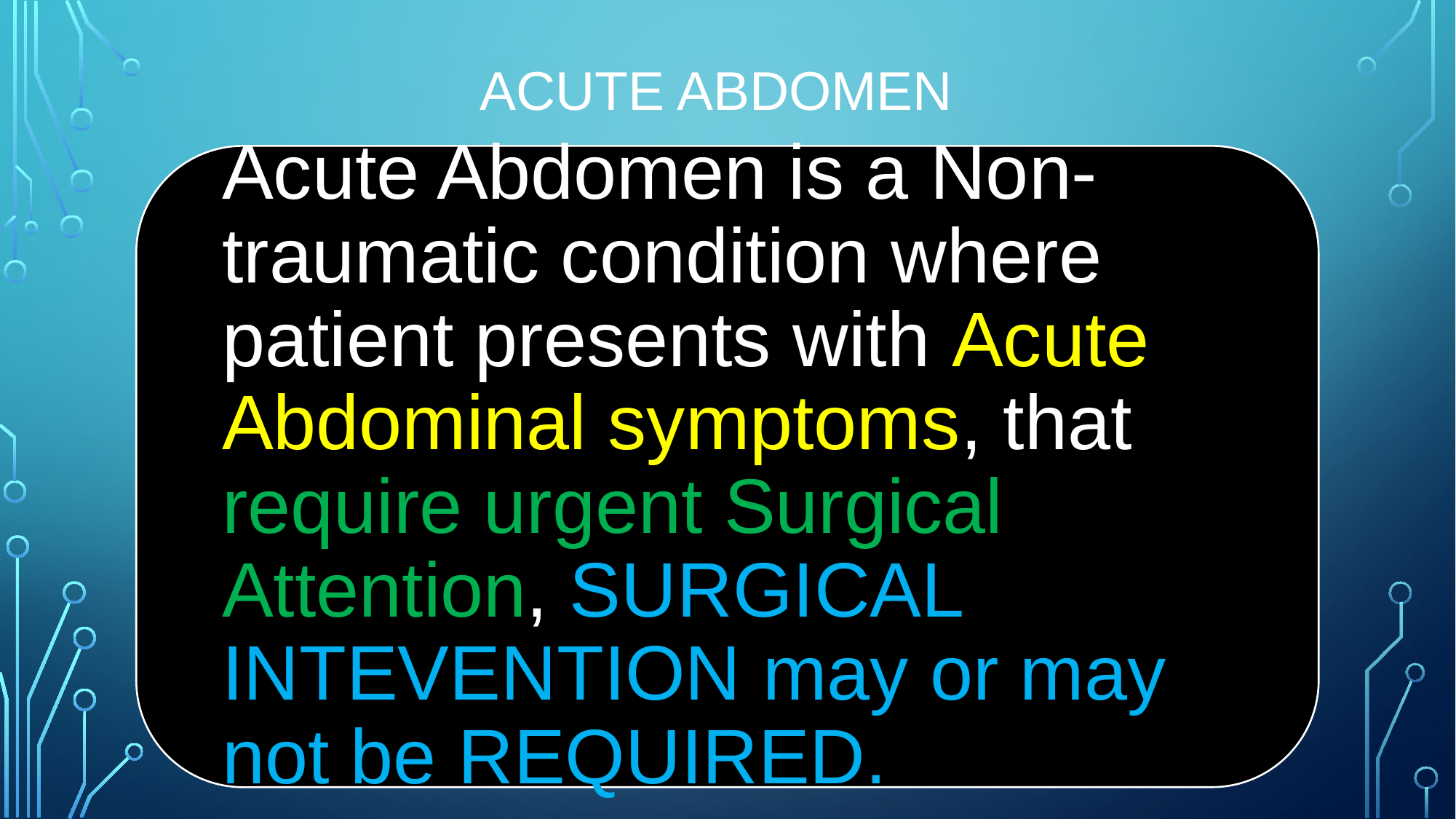

# Acute abdomen
Acute Abdomen is a Non- traumatic condition where patient presents with Acute Abdominal symptoms, that require urgent Surgical Attention, SURGICAL INTEVENTION may or may not be REQUIRED.